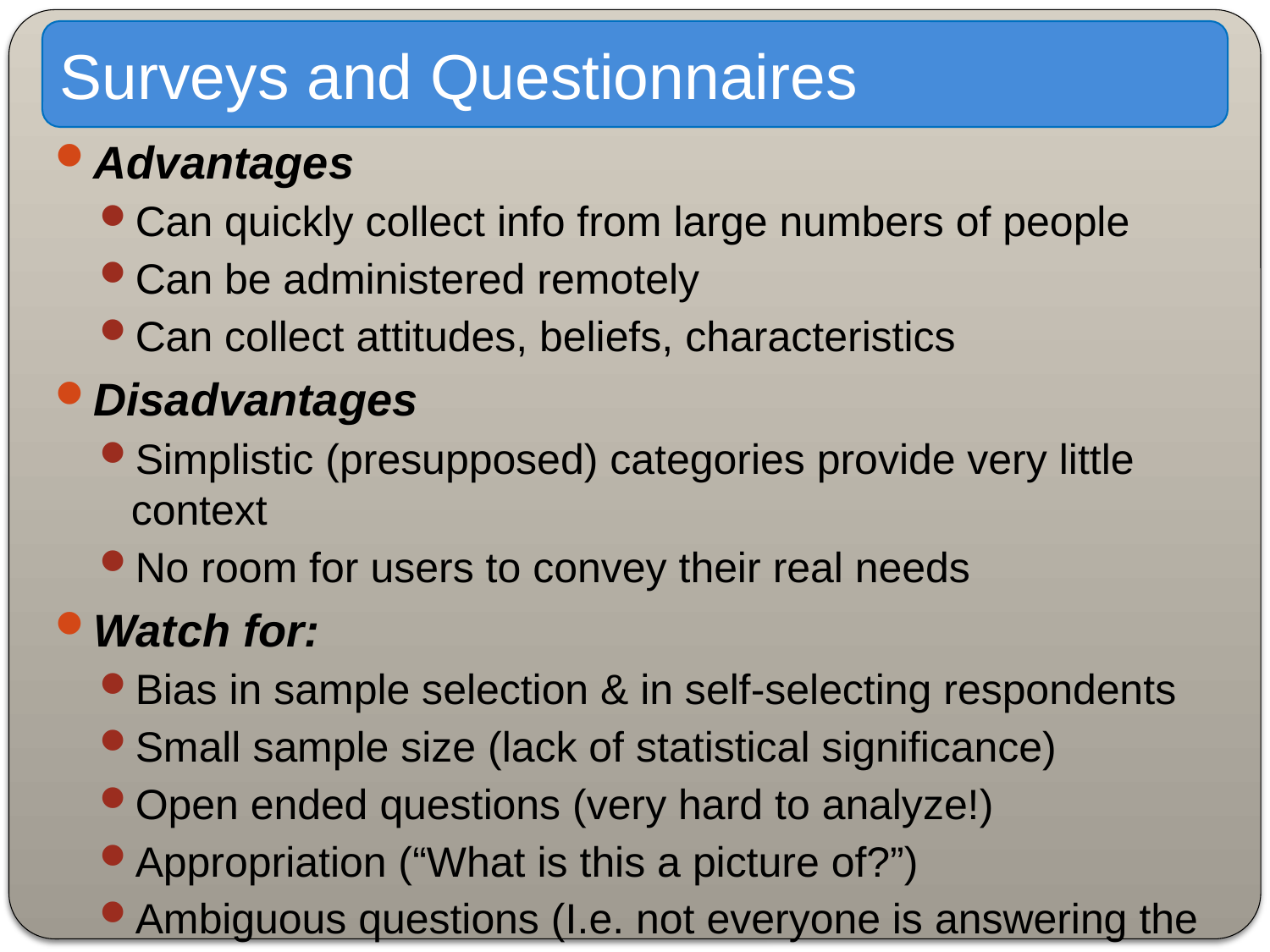

Surveys and Questionnaires
Advantages
Can quickly collect info from large numbers of people
Can be administered remotely
Can collect attitudes, beliefs, characteristics
Disadvantages
Simplistic (presupposed) categories provide very little context
No room for users to convey their real needs
Watch for:
Bias in sample selection & in self-selecting respondents
Small sample size (lack of statistical significance)
Open ended questions (very hard to analyze!)
Appropriation (“What is this a picture of?”)
Ambiguous questions (I.e. not everyone is answering the same question)